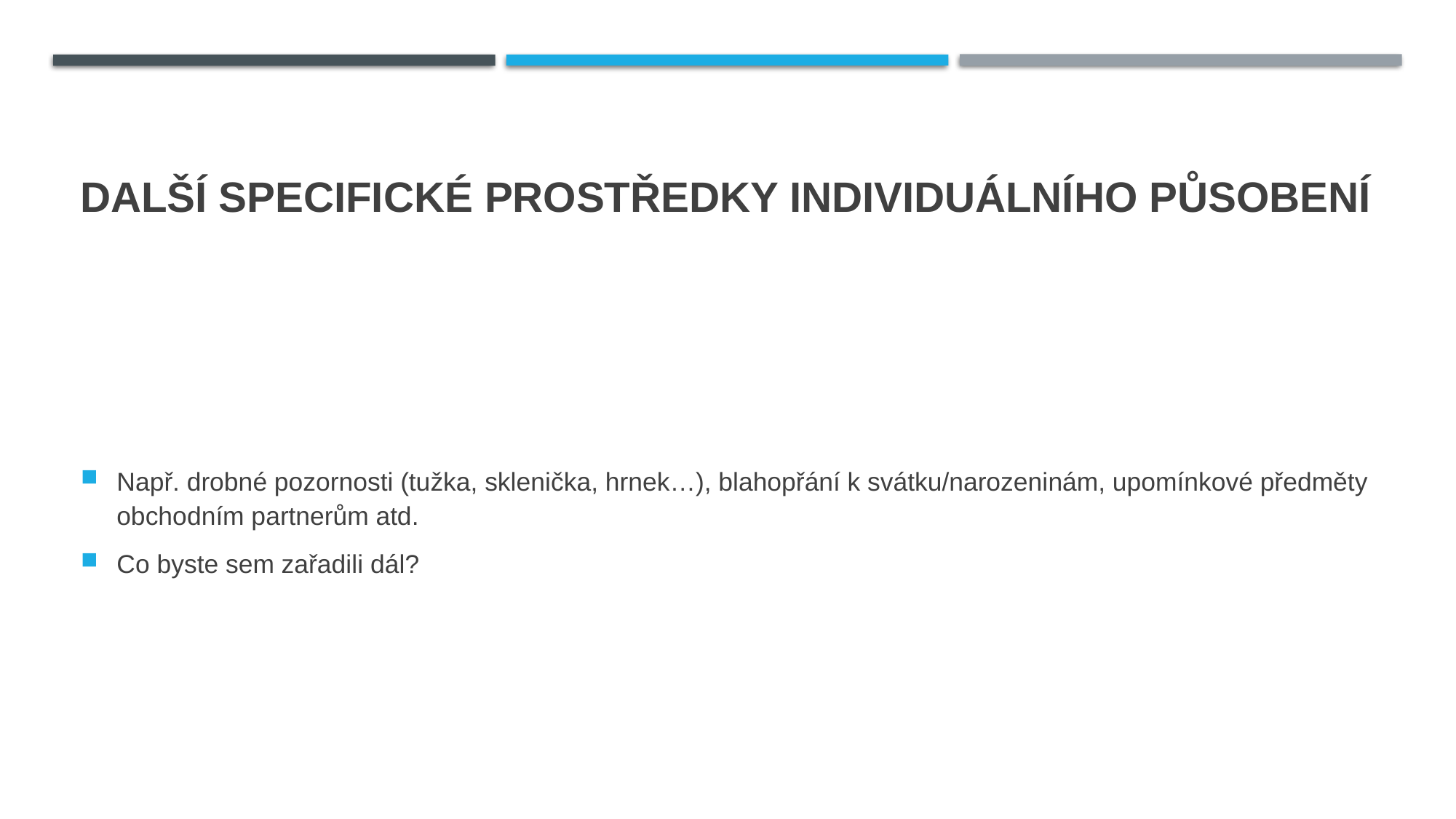

# Další specifické prostředky individuálního působení
Např. drobné pozornosti (tužka, sklenička, hrnek…), blahopřání k svátku/narozeninám, upomínkové předměty obchodním partnerům atd.
Co byste sem zařadili dál?